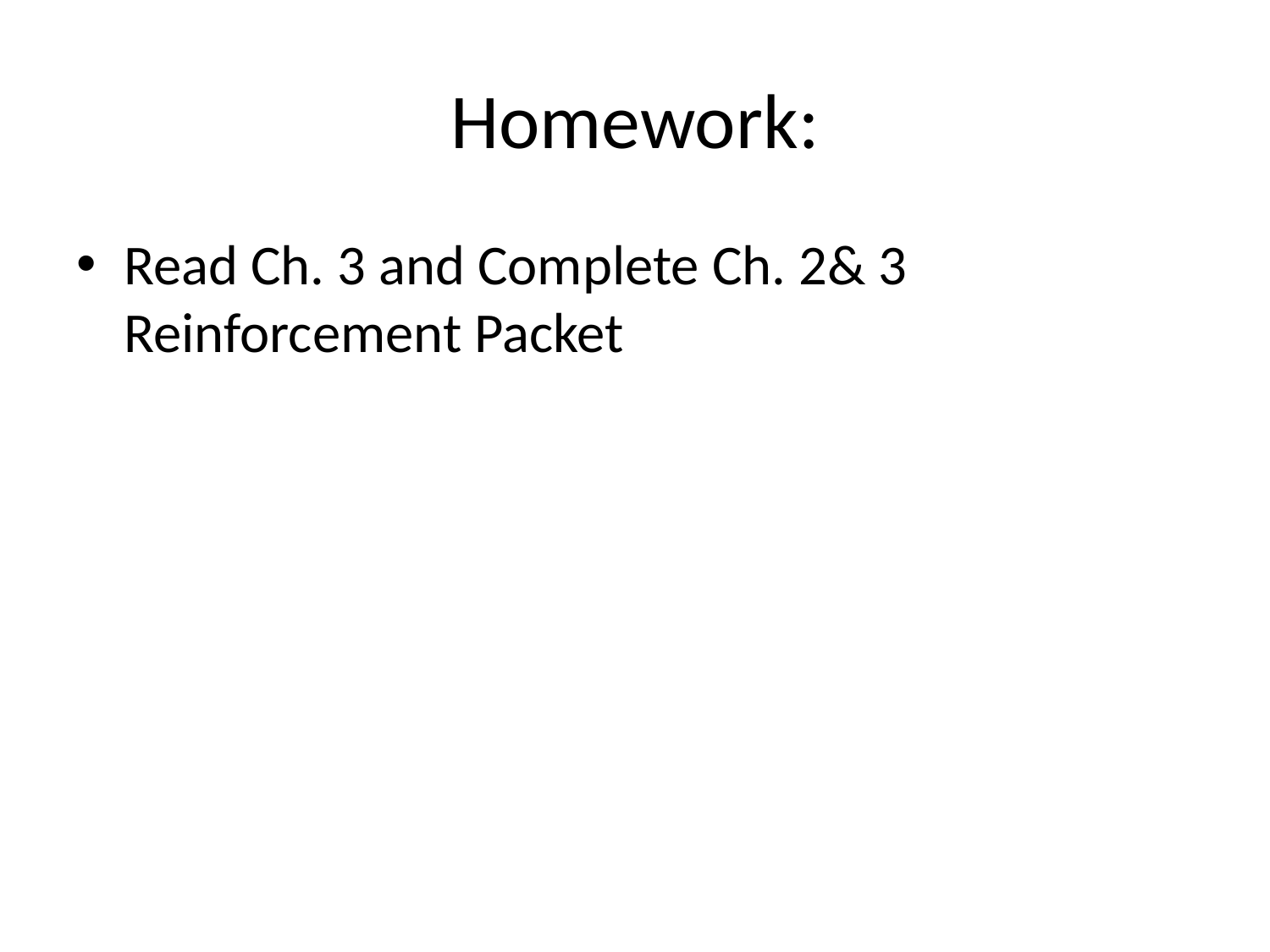

# Homework:
Read Ch. 3 and Complete Ch. 2& 3 Reinforcement Packet